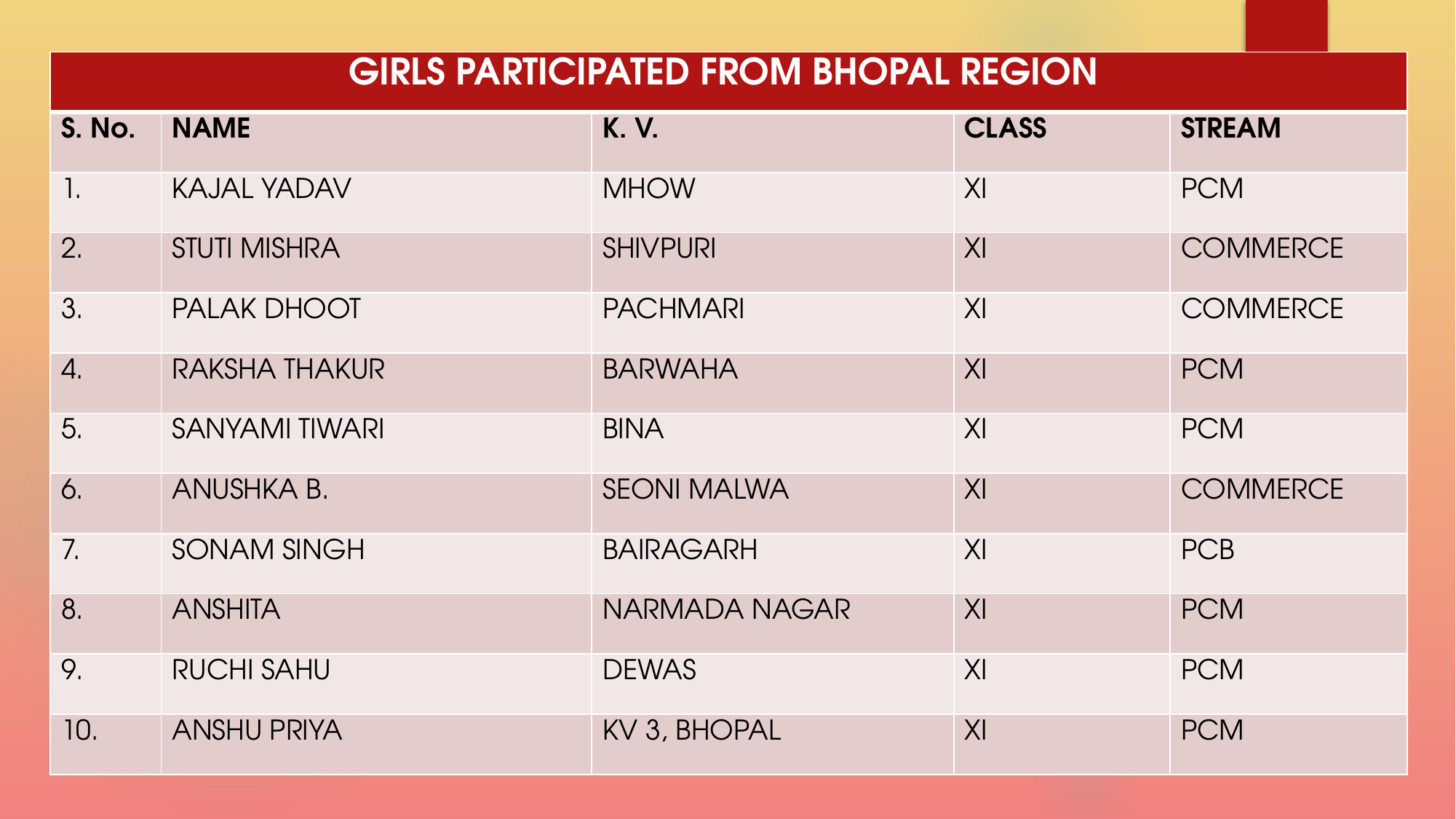

| GIRLS PARTICIPATED FROM BHOPAL REGION |  |  |  |  |
| --- | --- | --- | --- | --- |
| S. No. | NAME | K. V. | CLASS | STREAM |
| 1. | KAJAL YADAV | MHOW | XI | PCM |
| 2. | STUTI MISHRA | SHIVPURI | XI | COMMERCE |
| 3. | PALAK DHOOT | PACHMARI | XI | COMMERCE |
| 4. | RAKSHA THAKUR | BARWAHA | XI | PCM |
| 5. | SANYAMI TIWARI | BINA | XI | PCM |
| 6. | ANUSHKA B. | SEONI MALWA | XI | COMMERCE |
| 7. | SONAM SINGH | BAIRAGARH | XI | PCB |
| 8. | ANSHITA | NARMADA NAGAR | XI | PCM |
| 9. | RUCHI SAHU | DEWAS | XI | PCM |
| 10. | ANSHU PRIYA | KV 3, BHOPAL | XI | PCM |